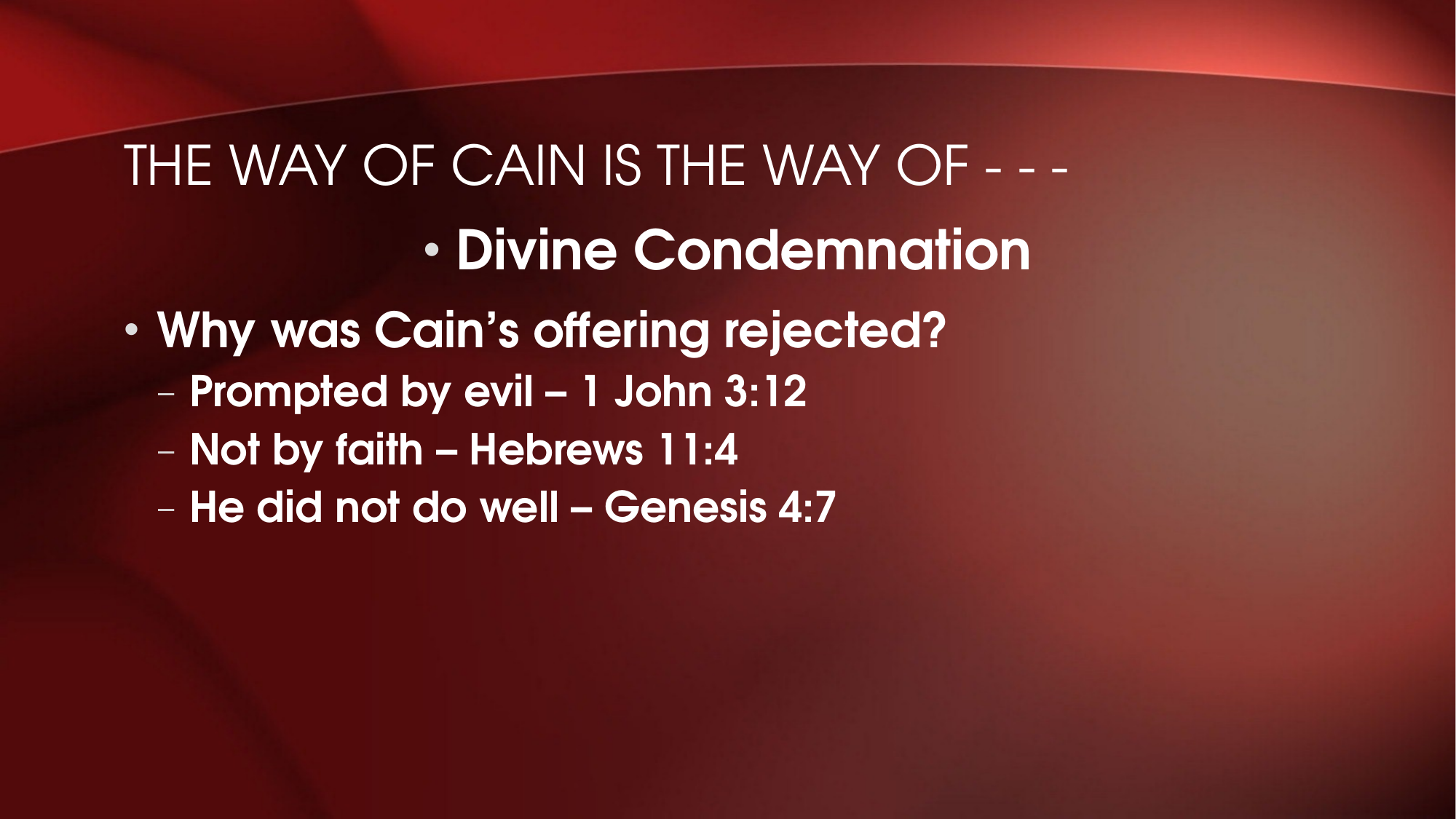

# The way of cain is the way of - - -
Divine Condemnation
Why was Cain’s offering rejected?
Prompted by evil – 1 John 3:12
Not by faith – Hebrews 11:4
He did not do well – Genesis 4:7